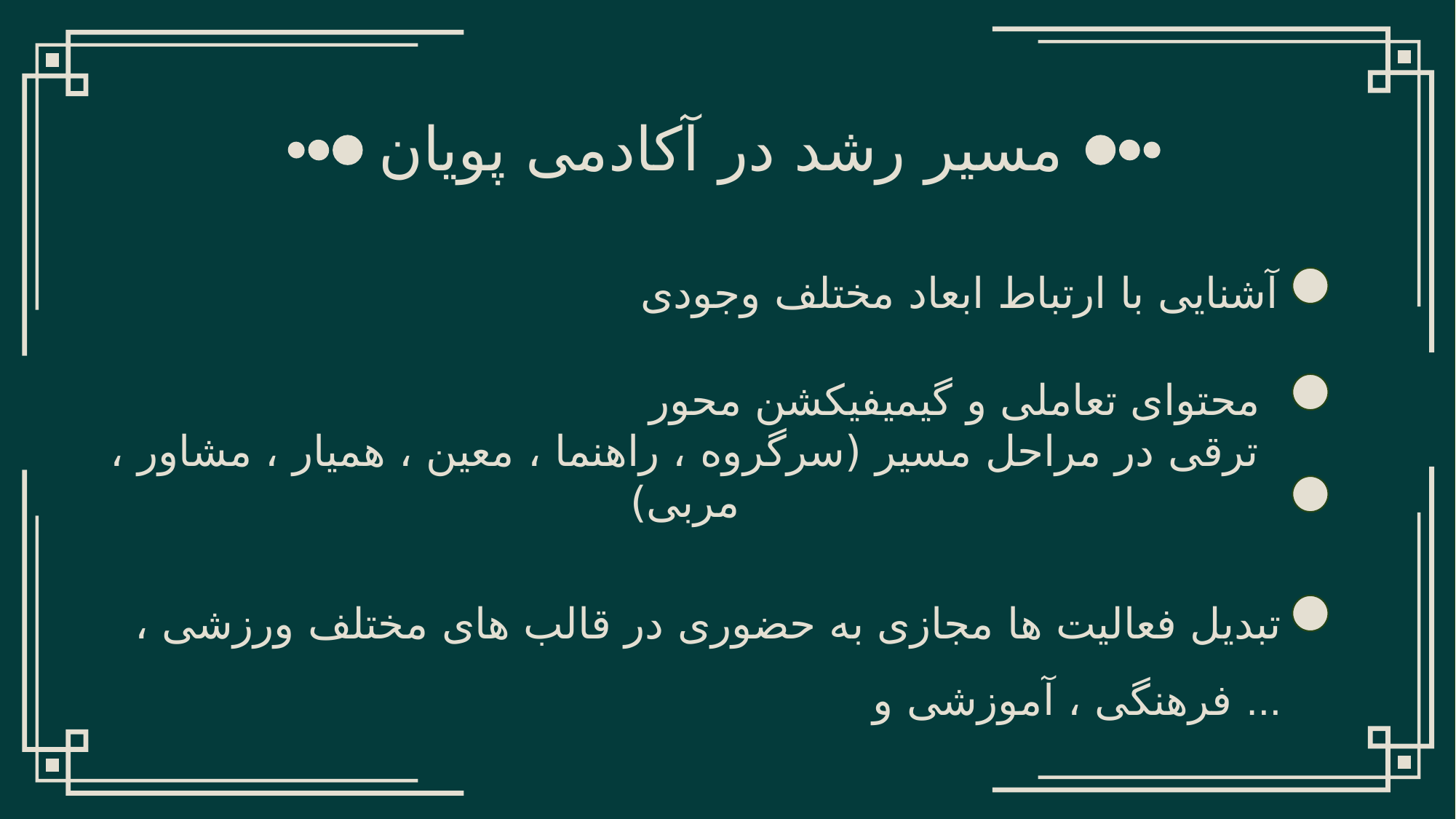

مسیر رشد در آکادمی پویان

آشنایی با ارتباط ابعاد مختلف وجودی

محتوای تعاملی و گیمیفیکشن محور

ترقی در مراحل مسیر (سرگروه ، راهنما ، معین ، همیار ، مشاور ، مربی)

تبدیل فعالیت ها مجازی به حضوری در قالب های مختلف ورزشی ، فرهنگی ، آموزشی و ...